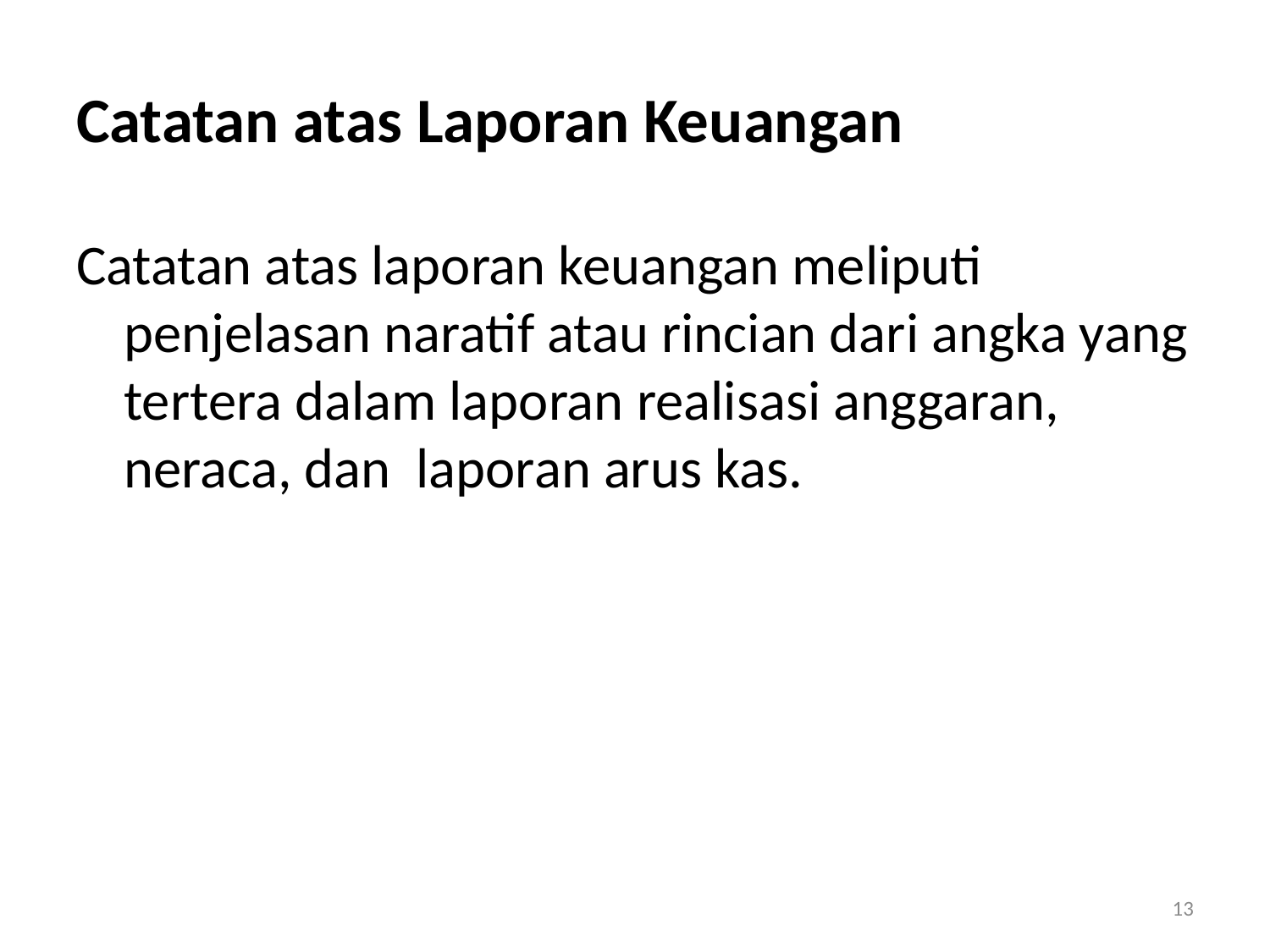

# Catatan atas Laporan Keuangan
Catatan atas laporan keuangan meliputi penjelasan naratif atau rincian dari angka yang tertera dalam laporan realisasi anggaran, neraca, dan  laporan arus kas.

13